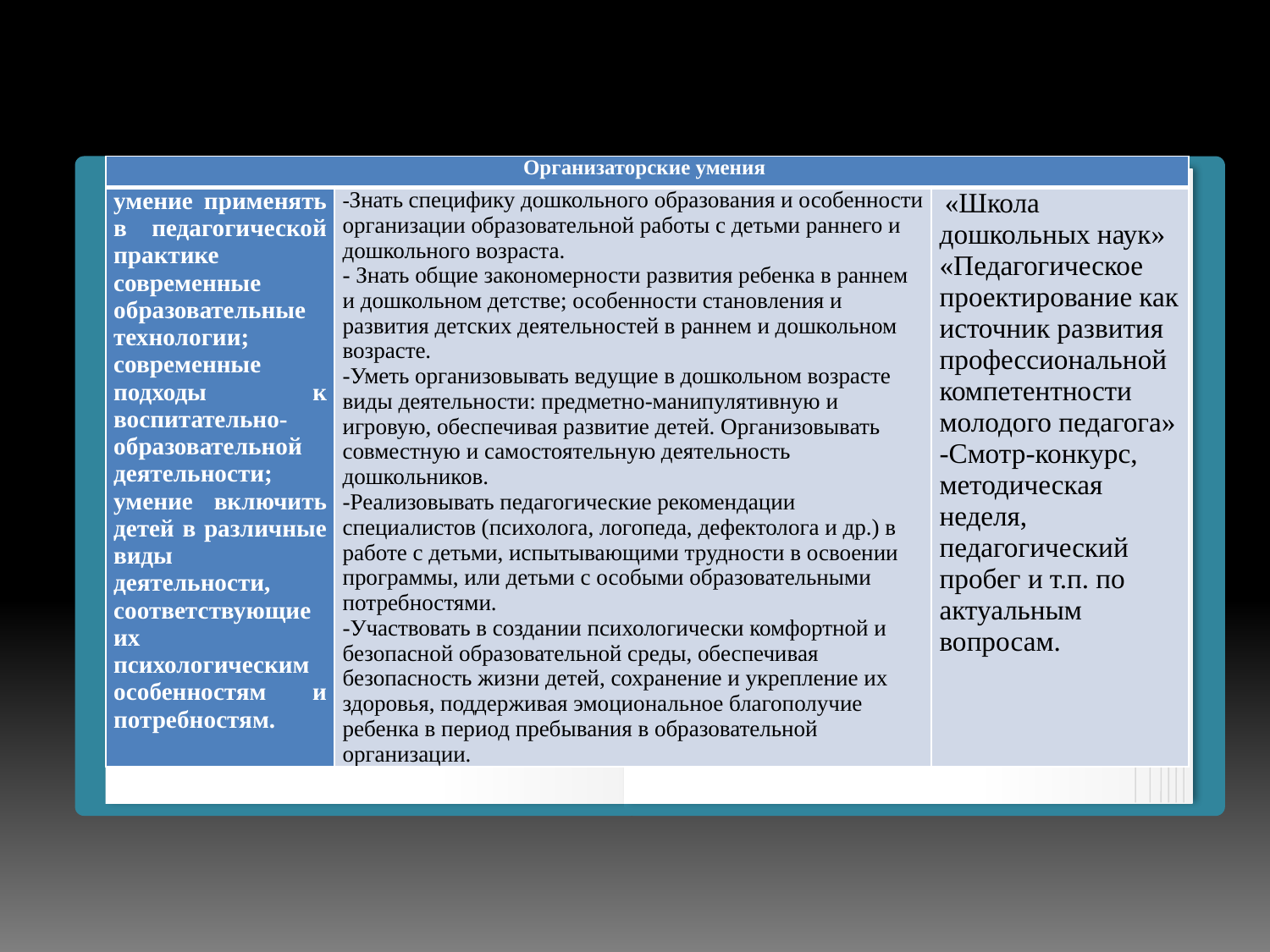

| Организаторские умения |  |  |
| --- | --- | --- |
| умение применять в педагогической практике современные образовательные технологии; современные подходы к воспитательно-образовательной деятельности; умение включить детей в различные виды деятельности, соответствующие их психологическим особенностям и потребностям. | -Знать специфику дошкольного образования и особенности организации образовательной работы с детьми раннего и дошкольного возраста. - Знать общие закономерности развития ребенка в раннем и дошкольном детстве; особенности становления и развития детских деятельностей в раннем и дошкольном возрасте. -Уметь организовывать ведущие в дошкольном возрасте виды деятельности: предметно-манипулятивную и игровую, обеспечивая развитие детей. Организовывать совместную и самостоятельную деятельность дошкольников. -Реализовывать педагогические рекомендации специалистов (психолога, логопеда, дефектолога и др.) в работе с детьми, испытывающими трудности в освоении программы, или детьми с особыми образовательными потребностями. -Участвовать в создании психологически комфортной и безопасной образовательной среды, обеспечивая безопасность жизни детей, сохранение и укрепление их здоровья, поддерживая эмоциональное благополучие ребенка в период пребывания в образовательной организации. | «Школа дошкольных наук» «Педагогическое проектирование как источник развития профессиональной компетентности молодого педагога» -Смотр-конкурс, методическая неделя, педагогический пробег и т.п. по актуальным вопросам. |